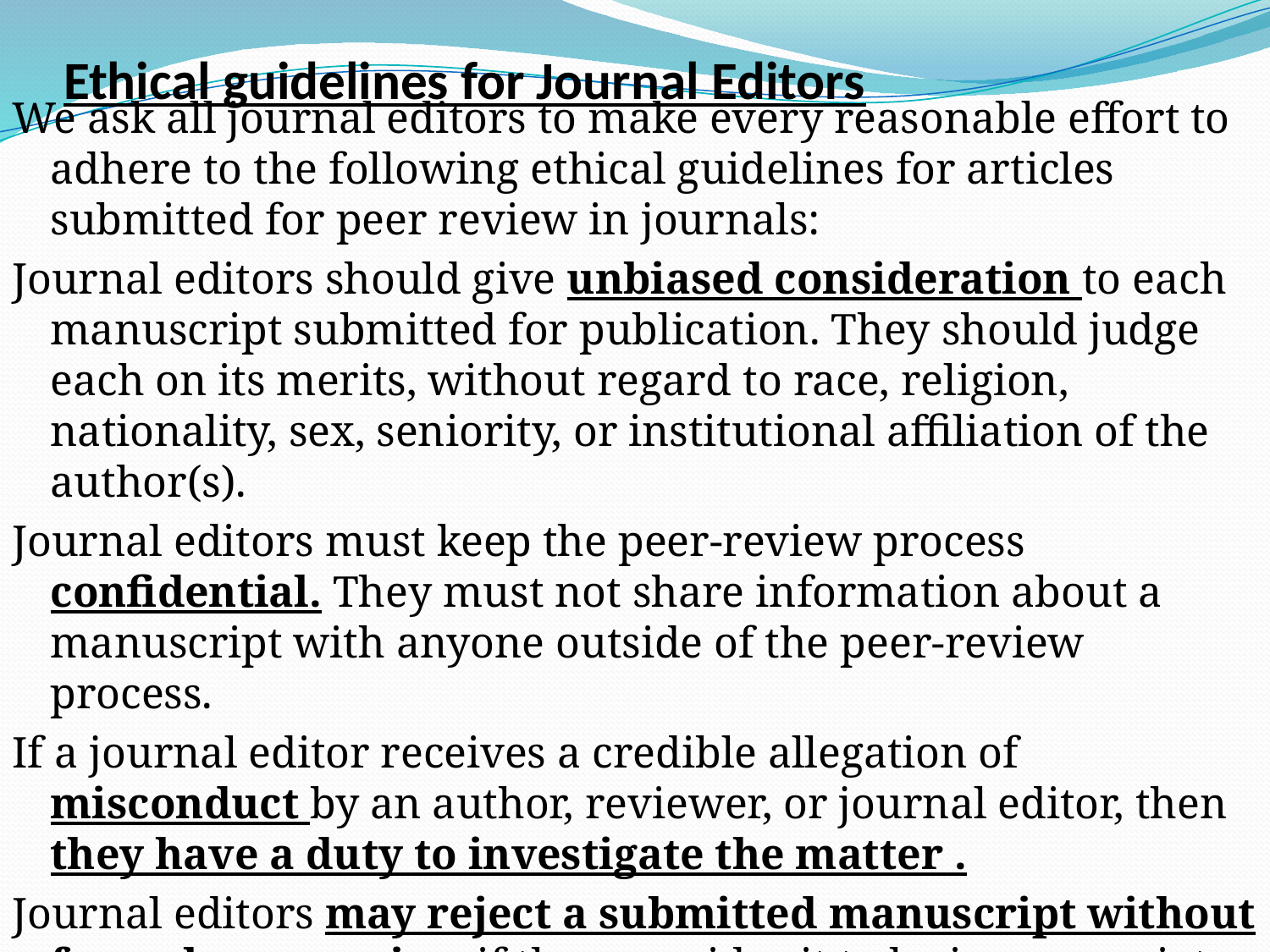

# Ethical guidelines for Journal Editors
We ask all journal editors to make every reasonable effort to adhere to the following ethical guidelines for articles submitted for peer review in journals:
Journal editors should give unbiased consideration to each manuscript submitted for publication. They should judge each on its merits, without regard to race, religion, nationality, sex, seniority, or institutional affiliation of the author(s).
Journal editors must keep the peer-review process confidential. They must not share information about a manuscript with anyone outside of the peer-review process.
If a journal editor receives a credible allegation of misconduct by an author, reviewer, or journal editor, then they have a duty to investigate the matter .
Journal editors may reject a submitted manuscript without formal peer review if they consider it to be inappropriate for the journal and outside its scope.